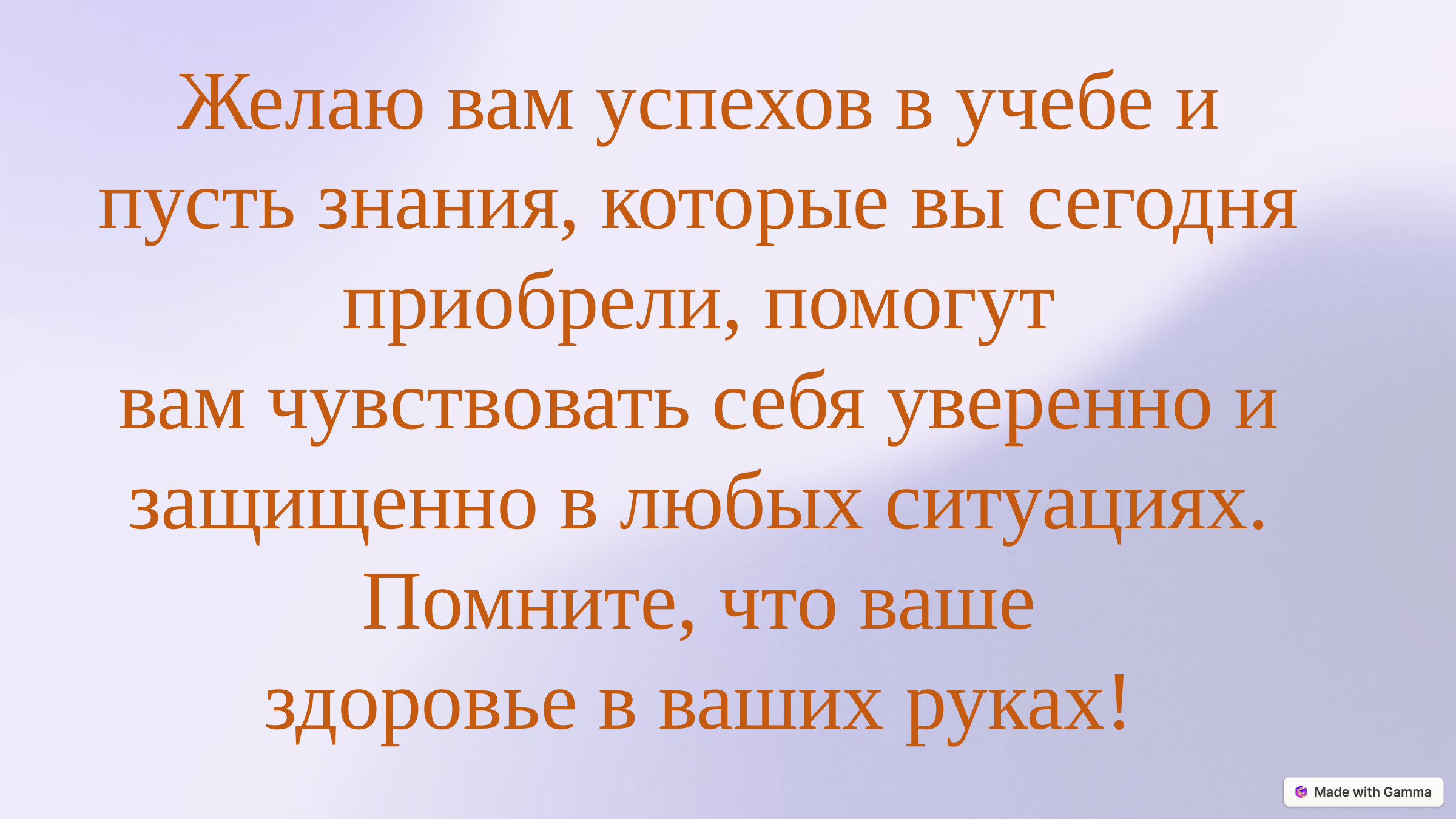

Желаю вам успехов в учебе и пусть знания, которые вы сегодня приобрели, помогут
вам чувствовать себя уверенно и защищенно в любых ситуациях. Помните, что ваше
здоровье в ваших руках!